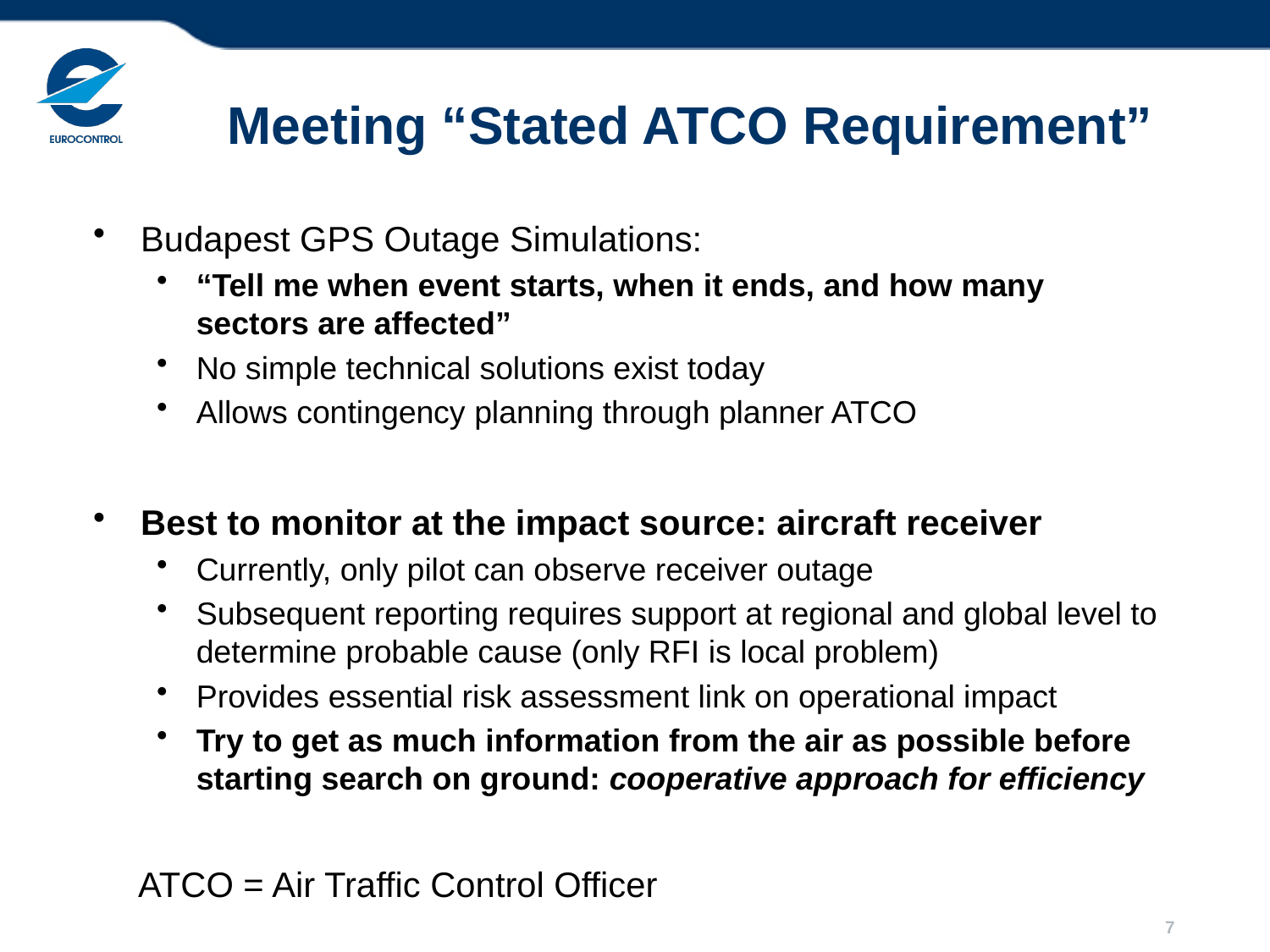

# Meeting “Stated ATCO Requirement”
Budapest GPS Outage Simulations:
“Tell me when event starts, when it ends, and how many sectors are affected”
No simple technical solutions exist today
Allows contingency planning through planner ATCO

Best to monitor at the impact source: aircraft receiver
Currently, only pilot can observe receiver outage
Subsequent reporting requires support at regional and global level to determine probable cause (only RFI is local problem)
Provides essential risk assessment link on operational impact
Try to get as much information from the air as possible before starting search on ground: cooperative approach for efficiency
ATCO = Air Traffic Control Officer
7